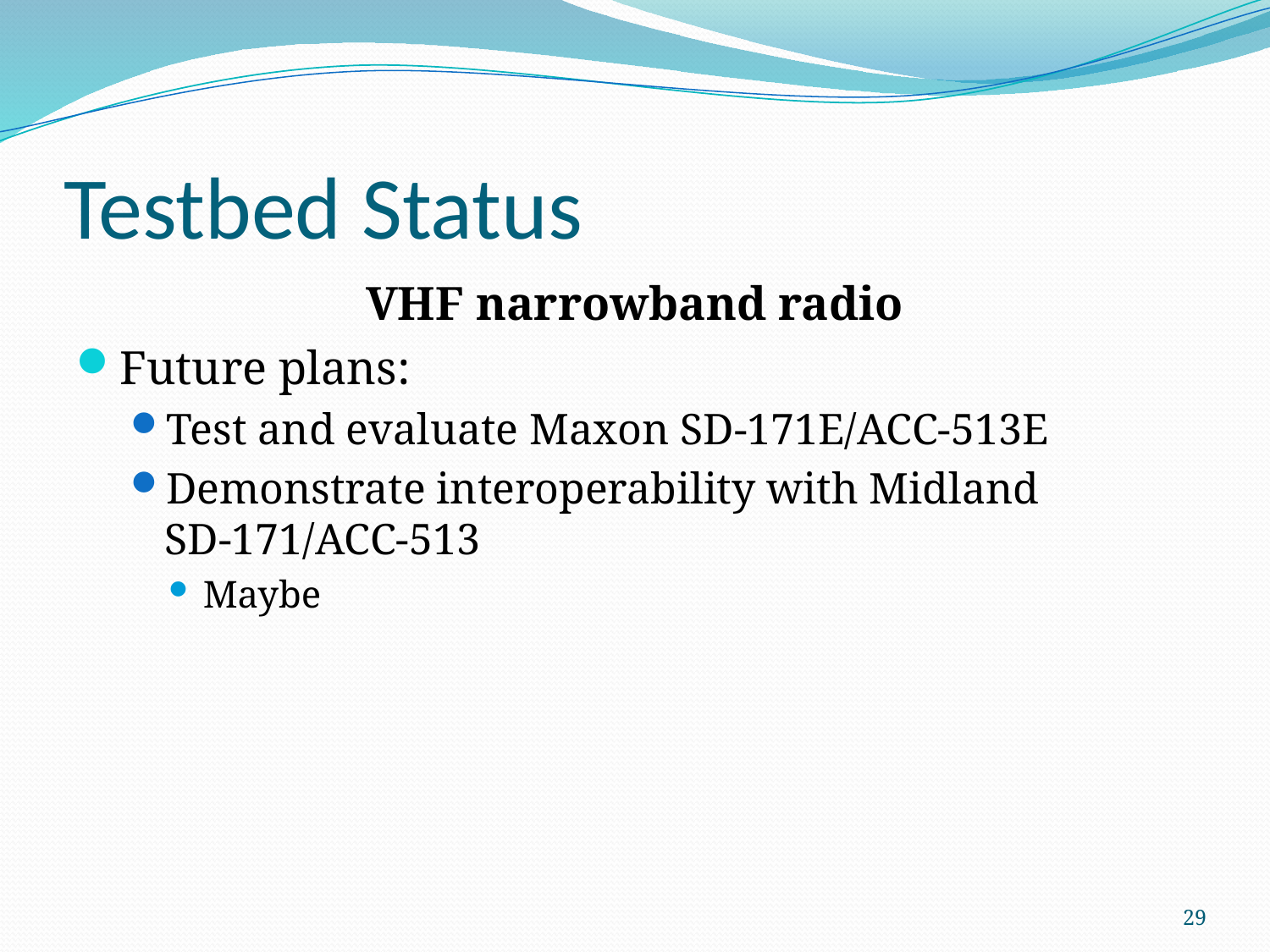

# Testbed Status
VHF narrowband radio
Future plans:
Test and evaluate Maxon SD-171E/ACC-513E
Demonstrate interoperability with Midland
SD-171/ACC-513
Maybe
29